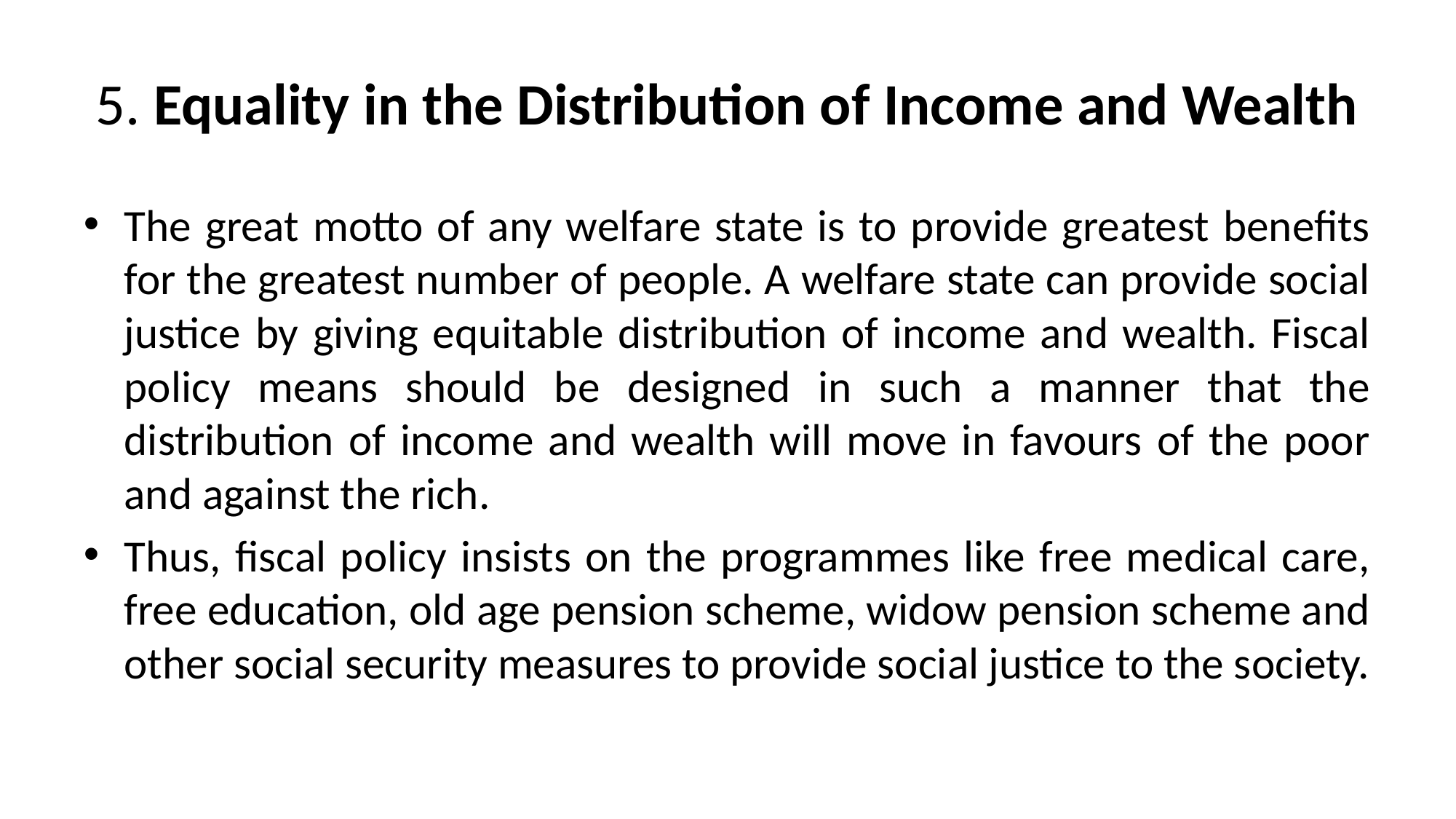

# 5. Equality in the Distribution of Income and Wealth
The great motto of any welfare state is to provide greatest benefits for the greatest number of people. A welfare state can provide social justice by giving equitable distribution of income and wealth. Fiscal policy means should be designed in such a manner that the distribution of income and wealth will move in favours of the poor and against the rich.
Thus, fiscal policy insists on the programmes like free medical care, free education, old age pension scheme, widow pension scheme and other social security measures to provide social justice to the society.